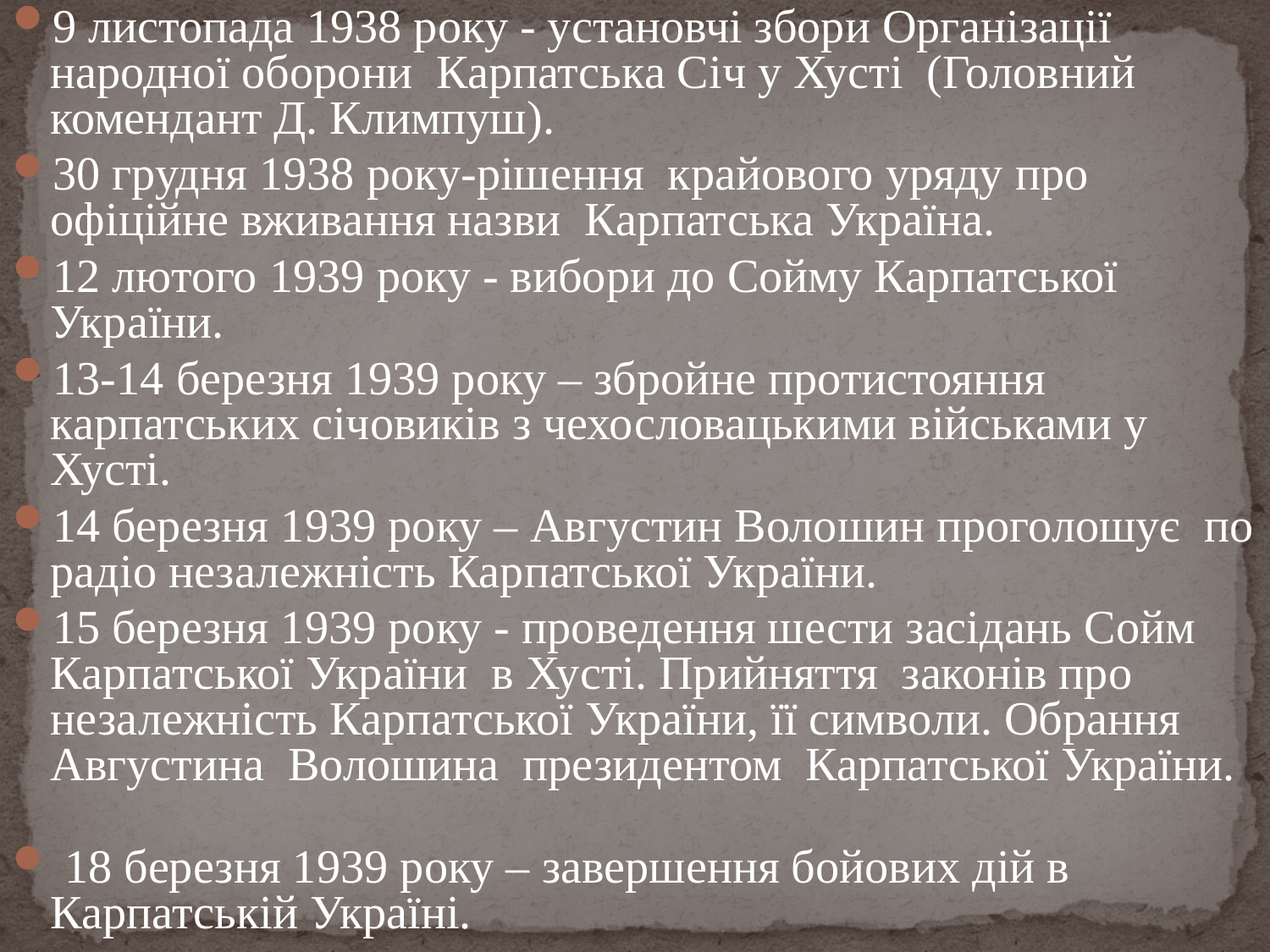

9 листопада 1938 року - установчі збори Організації народної оборони  Карпатська Січ у Хусті  (Головний комендант Д. Климпуш).
30 грудня 1938 року-рішення  крайового уряду про  офіційне вживання назви  Карпатська Україна.
12 лютого 1939 року - вибори до Сойму Карпатської України.
13-14 березня 1939 року – збройне протистояння карпатських січовиків з чехословацькими військами у Хусті.
14 березня 1939 року – Августин Волошин проголошує  по радіо незалежність Карпатської України.
15 березня 1939 року - проведення шести засідань Сойм Карпатської України  в Хусті. Прийняття  законів про незалежність Карпатської України, її символи. Обрання Августина  Волошина  президентом  Карпатської України.
 18 березня 1939 року – завершення бойових дій в Карпатській Україні.